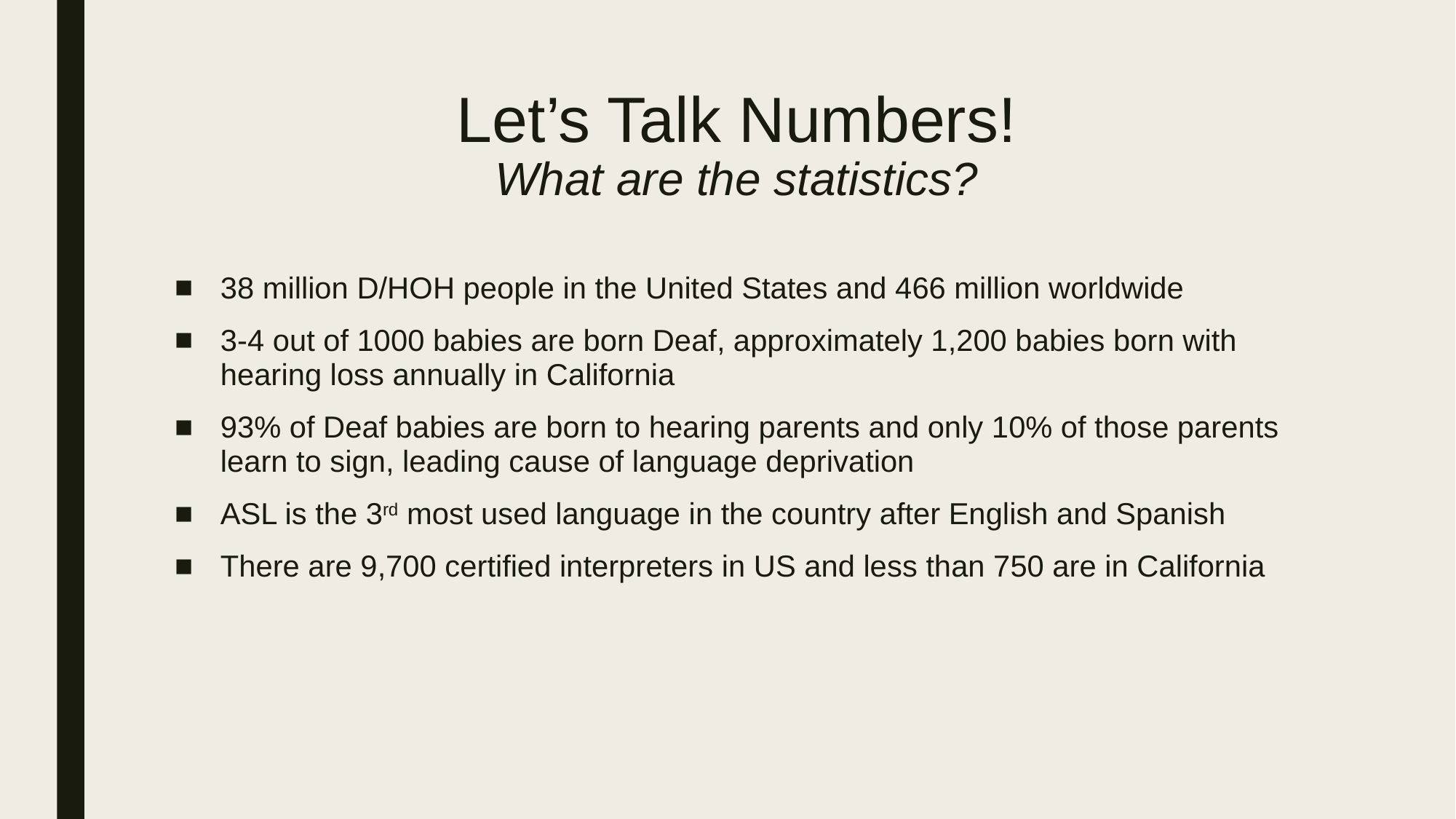

# Let’s Talk Numbers! What are the statistics?
38 million D/HOH people in the United States and 466 million worldwide
3-4 out of 1000 babies are born Deaf, approximately 1,200 babies born with hearing loss annually in California
93% of Deaf babies are born to hearing parents and only 10% of those parents learn to sign, leading cause of language deprivation
ASL is the 3rd most used language in the country after English and Spanish
There are 9,700 certified interpreters in US and less than 750 are in California